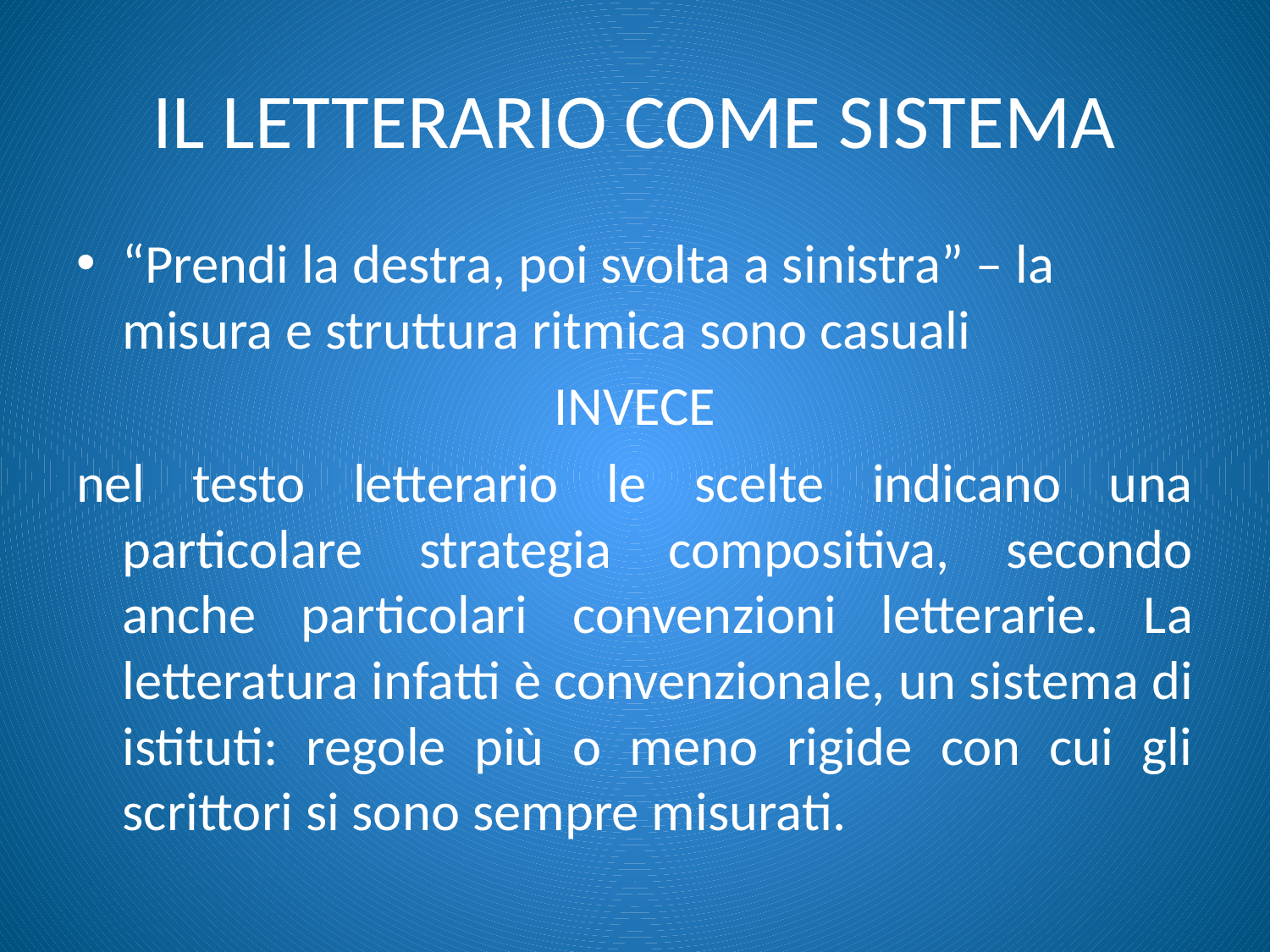

# IL LETTERARIO COME SISTEMA
“Prendi la destra, poi svolta a sinistra” – la misura e struttura ritmica sono casuali
INVECE
nel testo letterario le scelte indicano una particolare strategia compositiva, secondo anche particolari convenzioni letterarie. La letteratura infatti è convenzionale, un sistema di istituti: regole più o meno rigide con cui gli scrittori si sono sempre misurati.